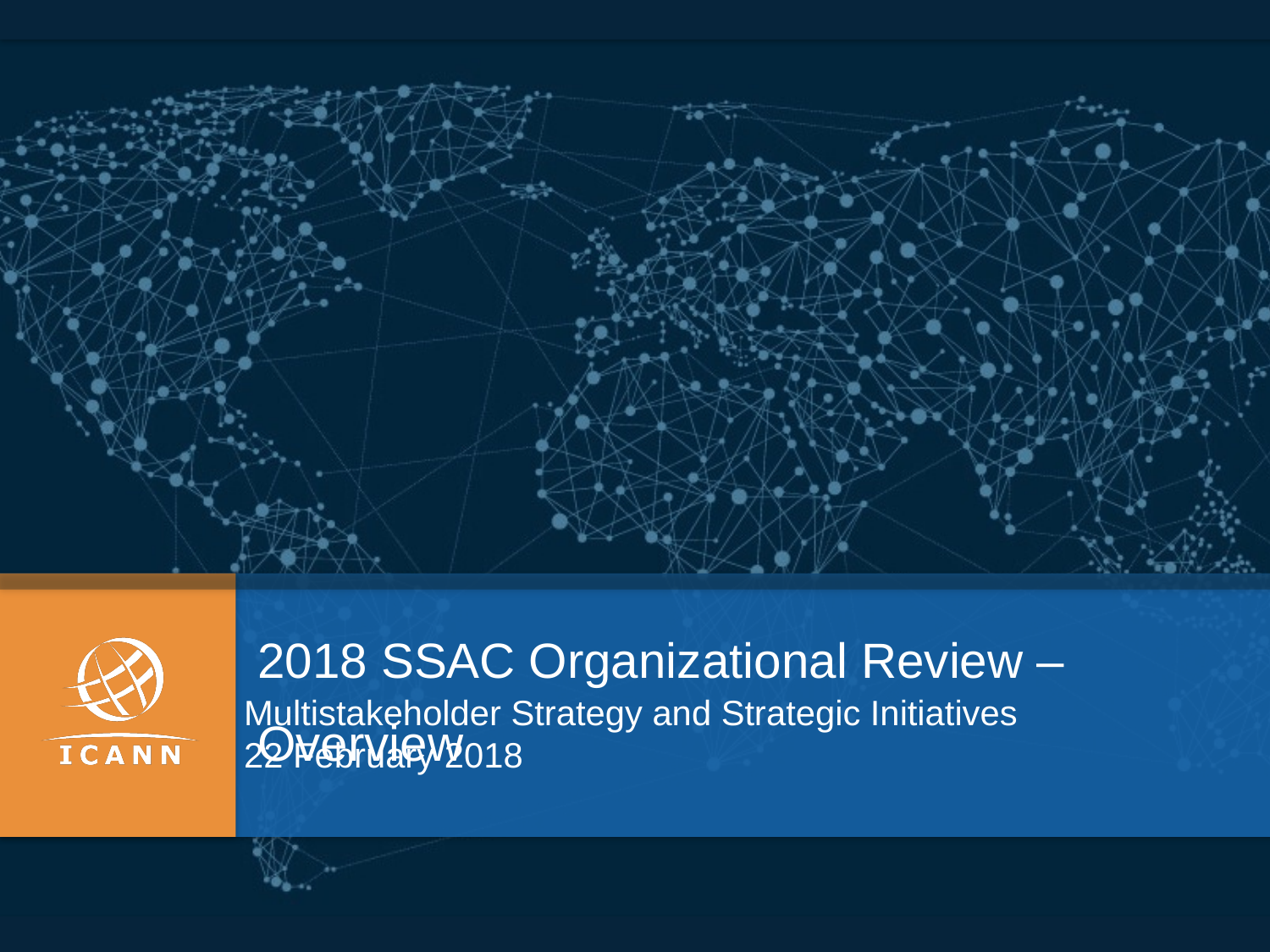

2018 SSAC Organizational Review – Overview
Multistakeholder Strategy and Strategic Initiatives
22 February 2018